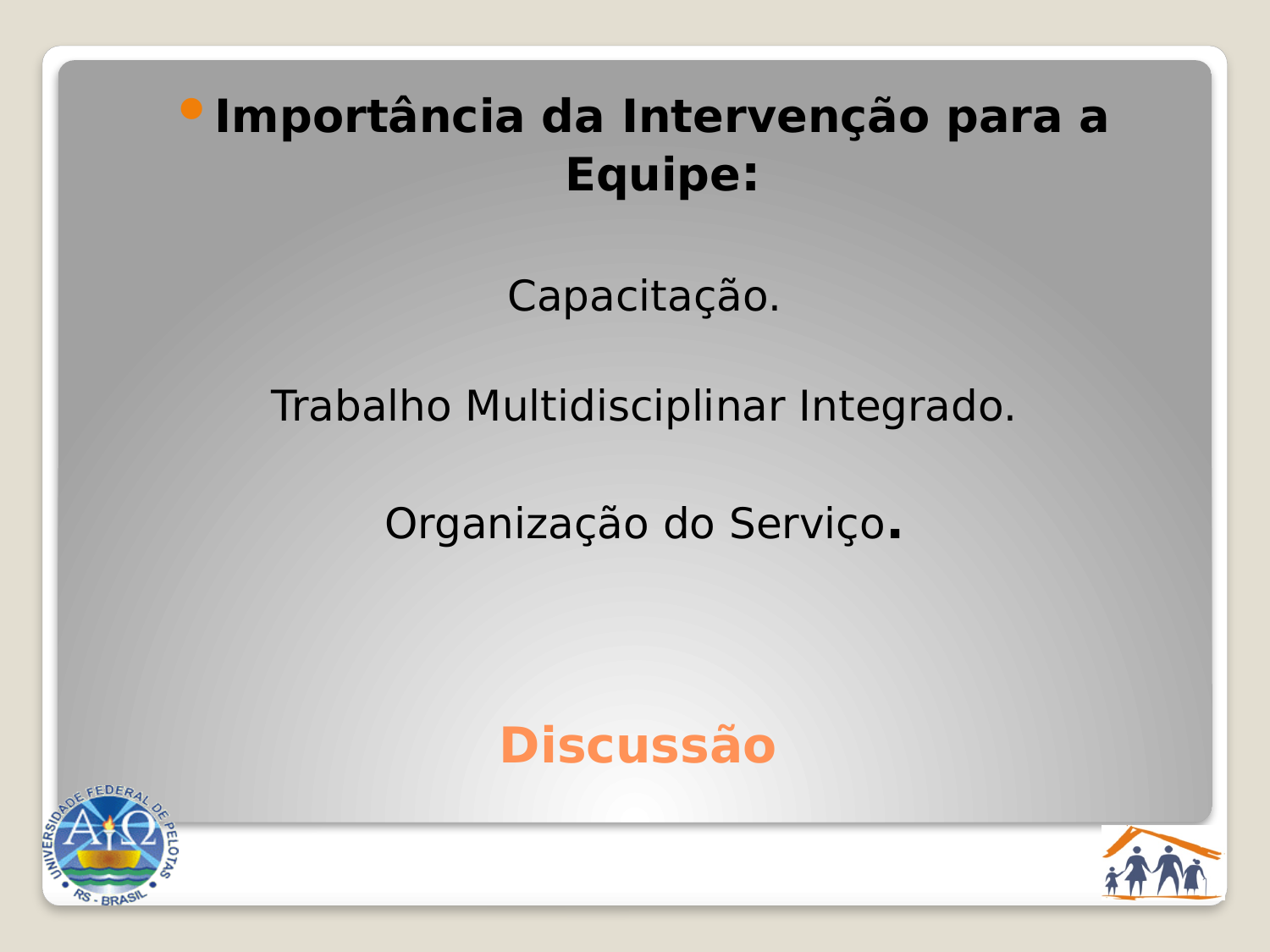

Importância da Intervenção para a Equipe:

Capacitação.

Trabalho Multidisciplinar Integrado.

Organização do Serviço.

# Discussão